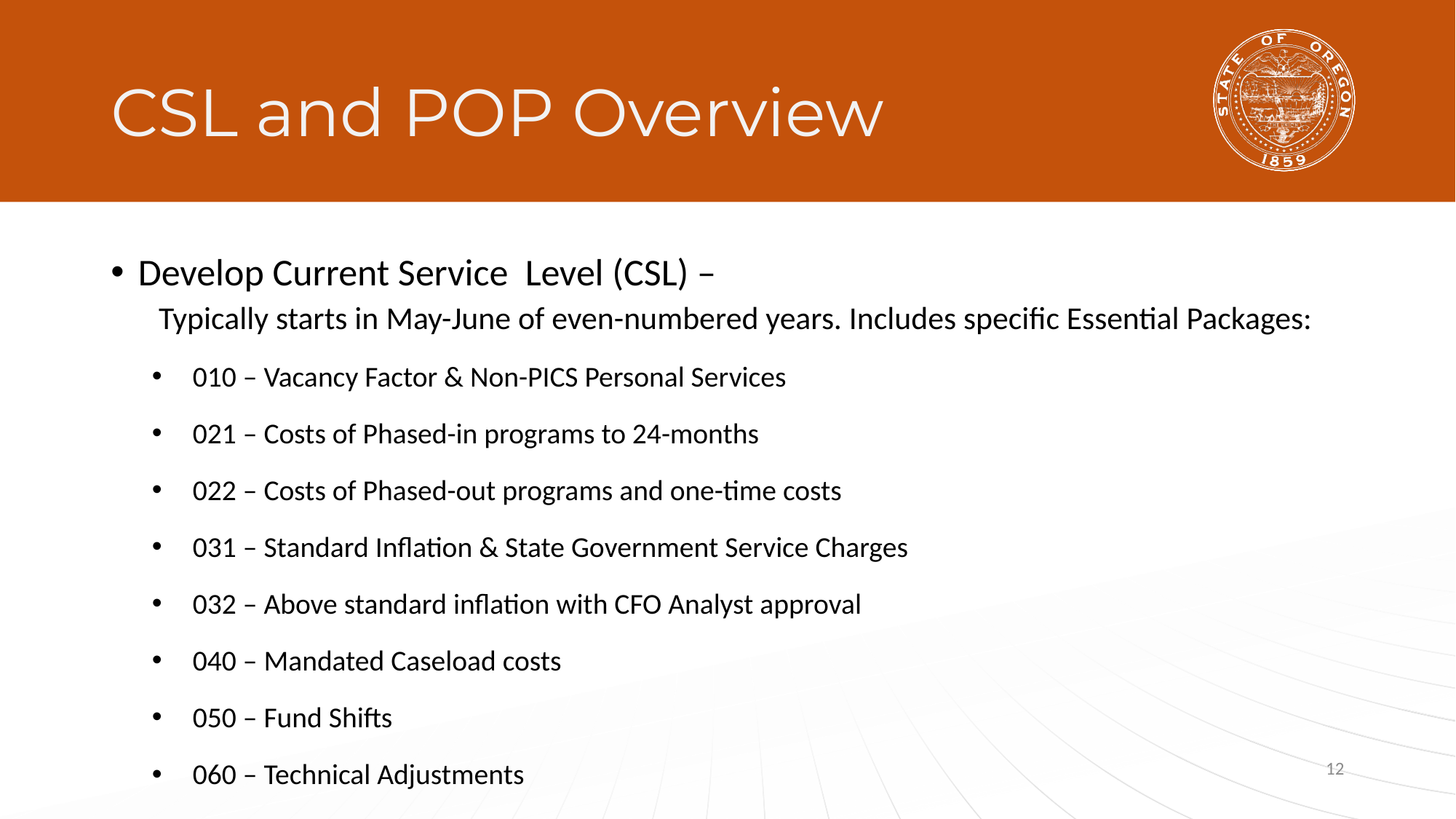

# CSL and POP Overview
Develop Current Service  Level (CSL) –
Typically starts in May-June of even-numbered years. Includes specific Essential Packages:
010 – Vacancy Factor & Non-PICS Personal Services
021 – Costs of Phased-in programs to 24-months
022 – Costs of Phased-out programs and one-time costs
031 – Standard Inflation & State Government Service Charges
032 – Above standard inflation with CFO Analyst approval
040 – Mandated Caseload costs
050 – Fund Shifts
060 – Technical Adjustments

12